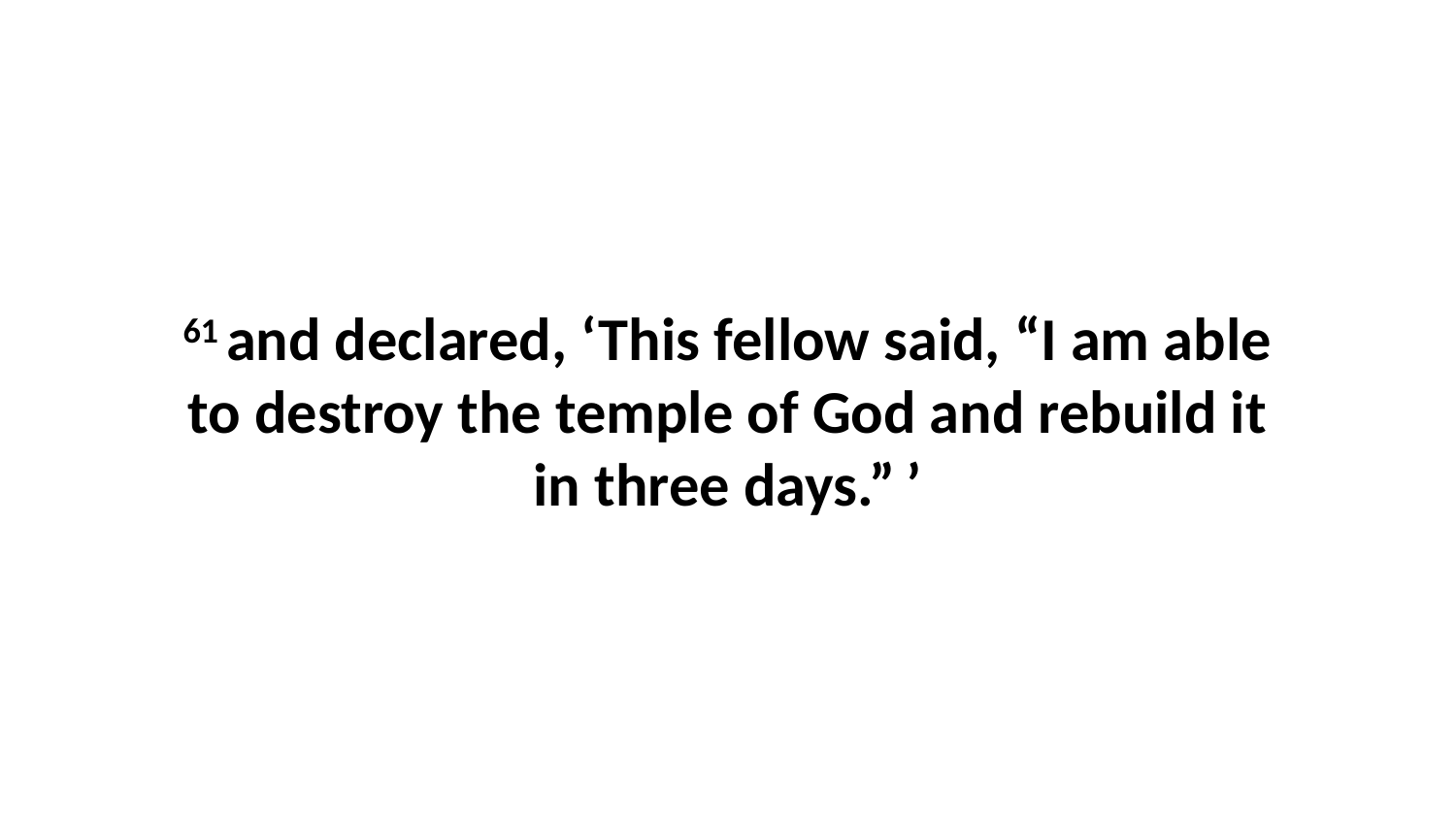

61 and declared, ‘This fellow said, “I am able to destroy the temple of God and rebuild it in three days.” ’